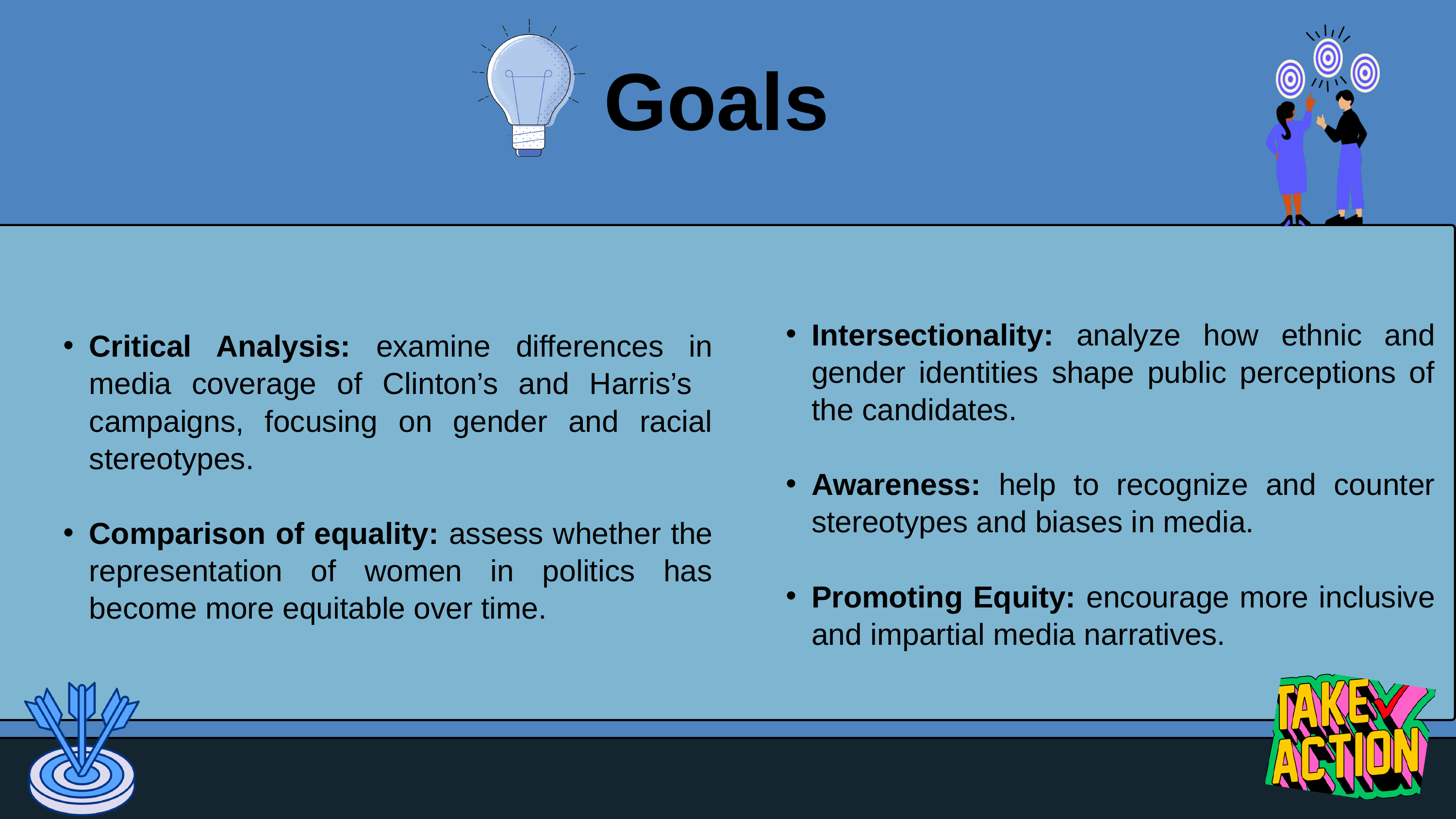

Goals

Intersectionality: analyze how ethnic and gender identities shape public perceptions of the candidates.

Awareness: help to recognize and counter stereotypes and biases in media.

Promoting Equity: encourage more inclusive and impartial media narratives.

Critical Analysis: examine differences in media coverage of Clinton’s and Harris’s  campaigns, focusing on gender and racial stereotypes.

Comparison of equality: assess whether the representation of women in politics has become more equitable over time.